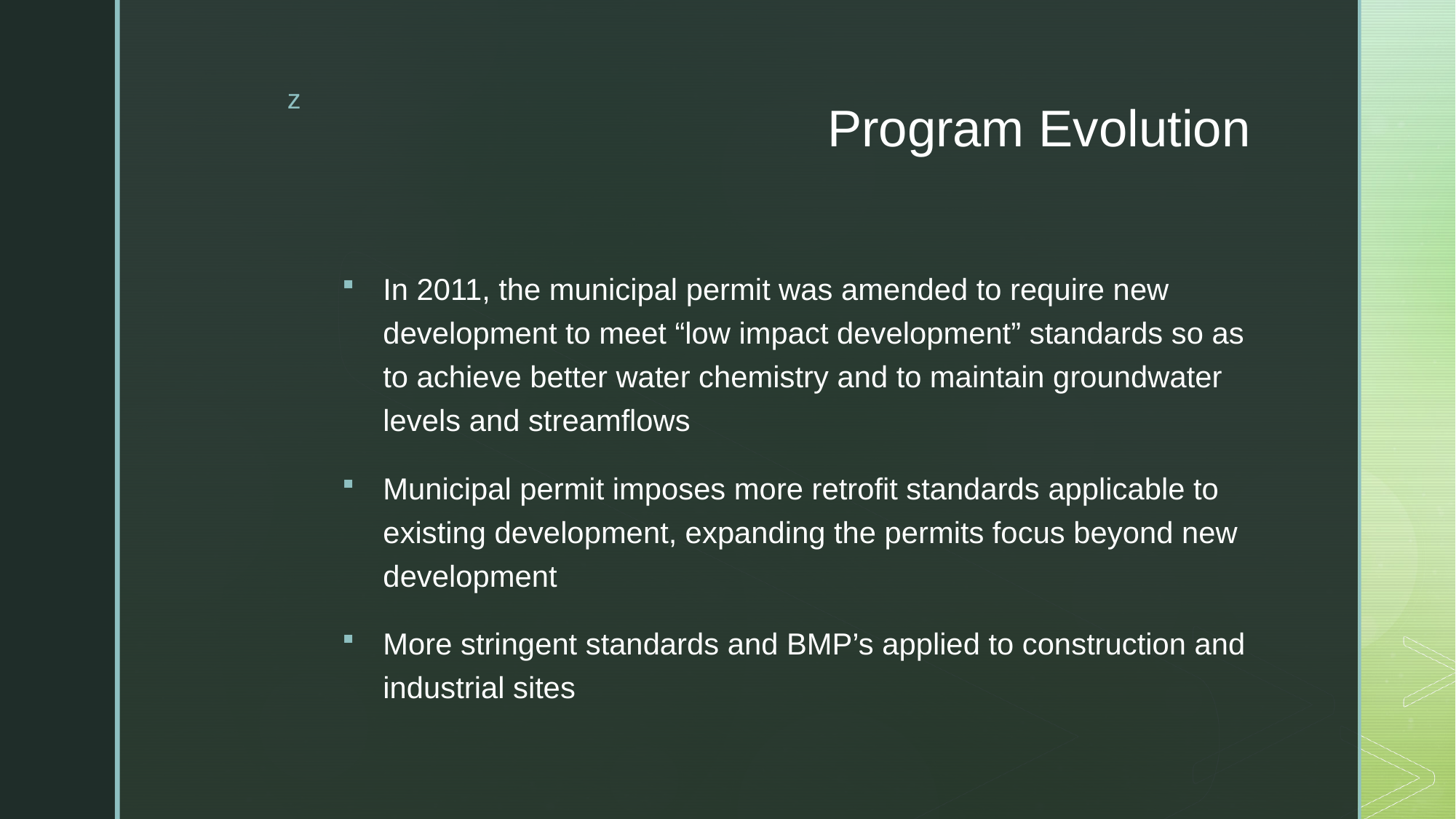

# Program Evolution
In 2011, the municipal permit was amended to require new development to meet “low impact development” standards so as to achieve better water chemistry and to maintain groundwater levels and streamflows
Municipal permit imposes more retrofit standards applicable to existing development, expanding the permits focus beyond new development
More stringent standards and BMP’s applied to construction and industrial sites